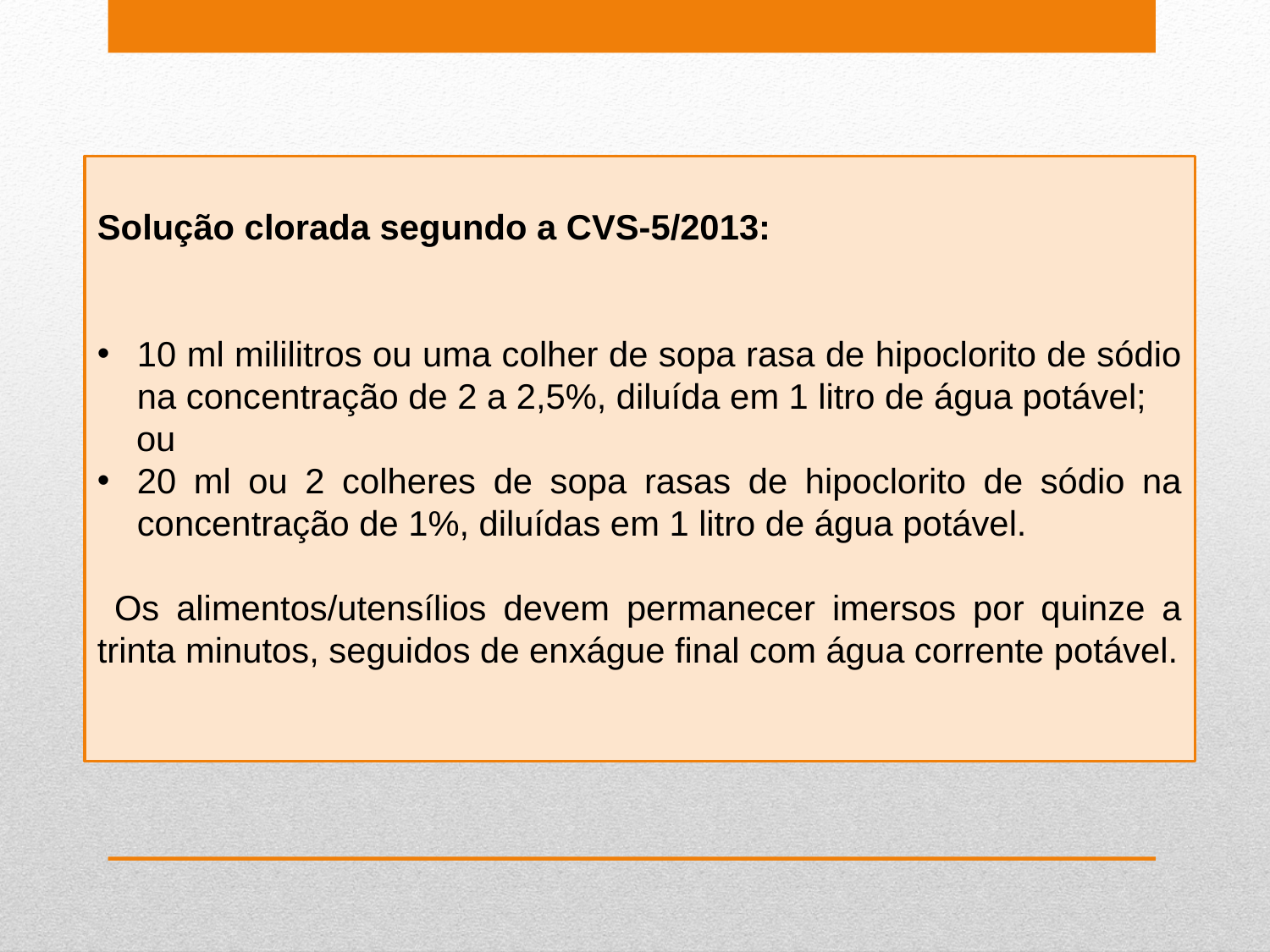

Solução clorada segundo a CVS-5/2013:

10 ml mililitros ou uma colher de sopa rasa de hipoclorito de sódio na concentração de 2 a 2,5%, diluída em 1 litro de água potável;
    ou
20 ml ou 2 colheres de sopa rasas de hipoclorito de sódio na concentração de 1%, diluídas em 1 litro de água potável.

 Os alimentos/utensílios devem permanecer imersos por quinze a trinta minutos, seguidos de enxágue final com água corrente potável.